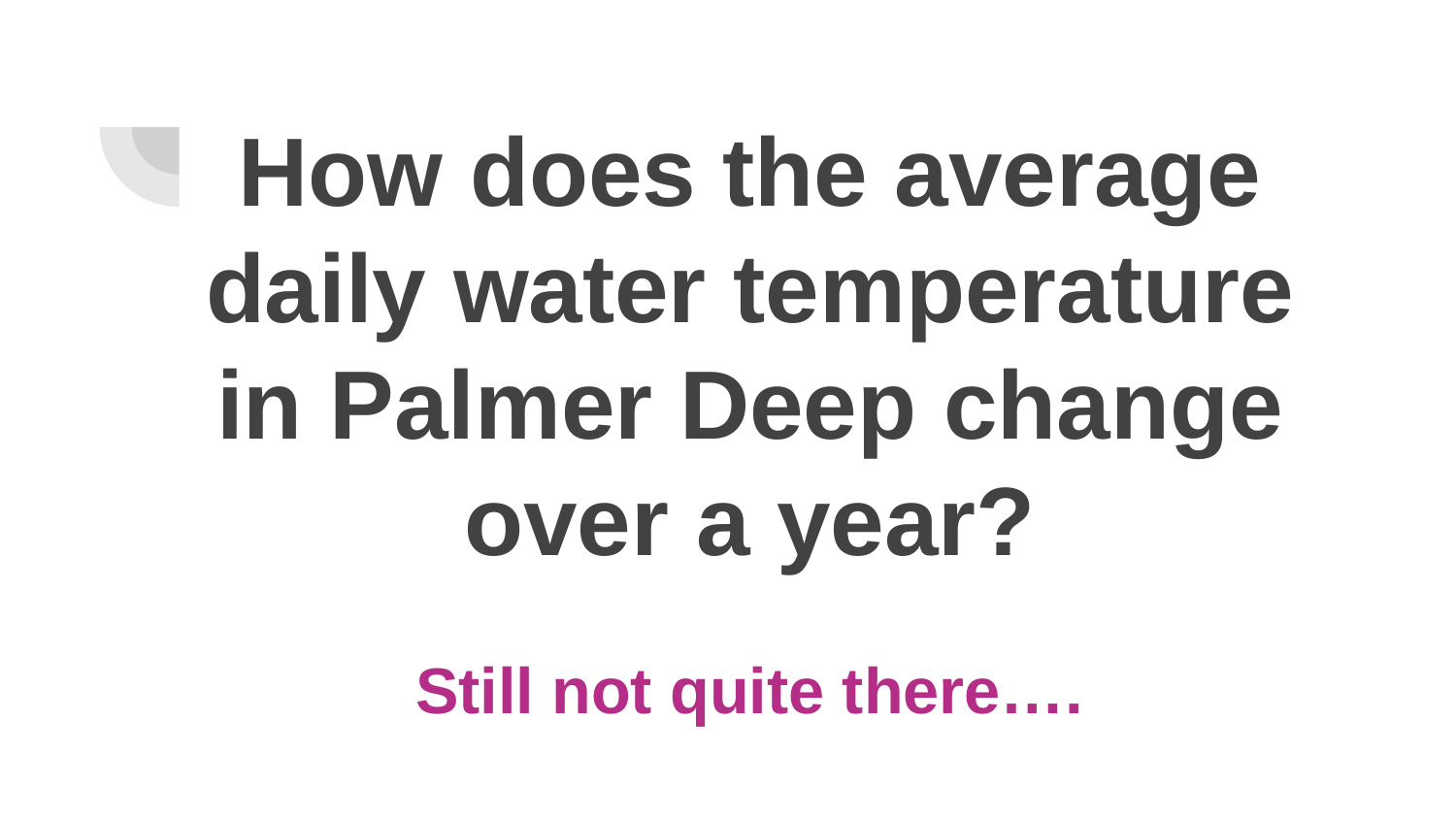

# How does the average daily water temperature in Palmer Deep change over a year?
Still not quite there….